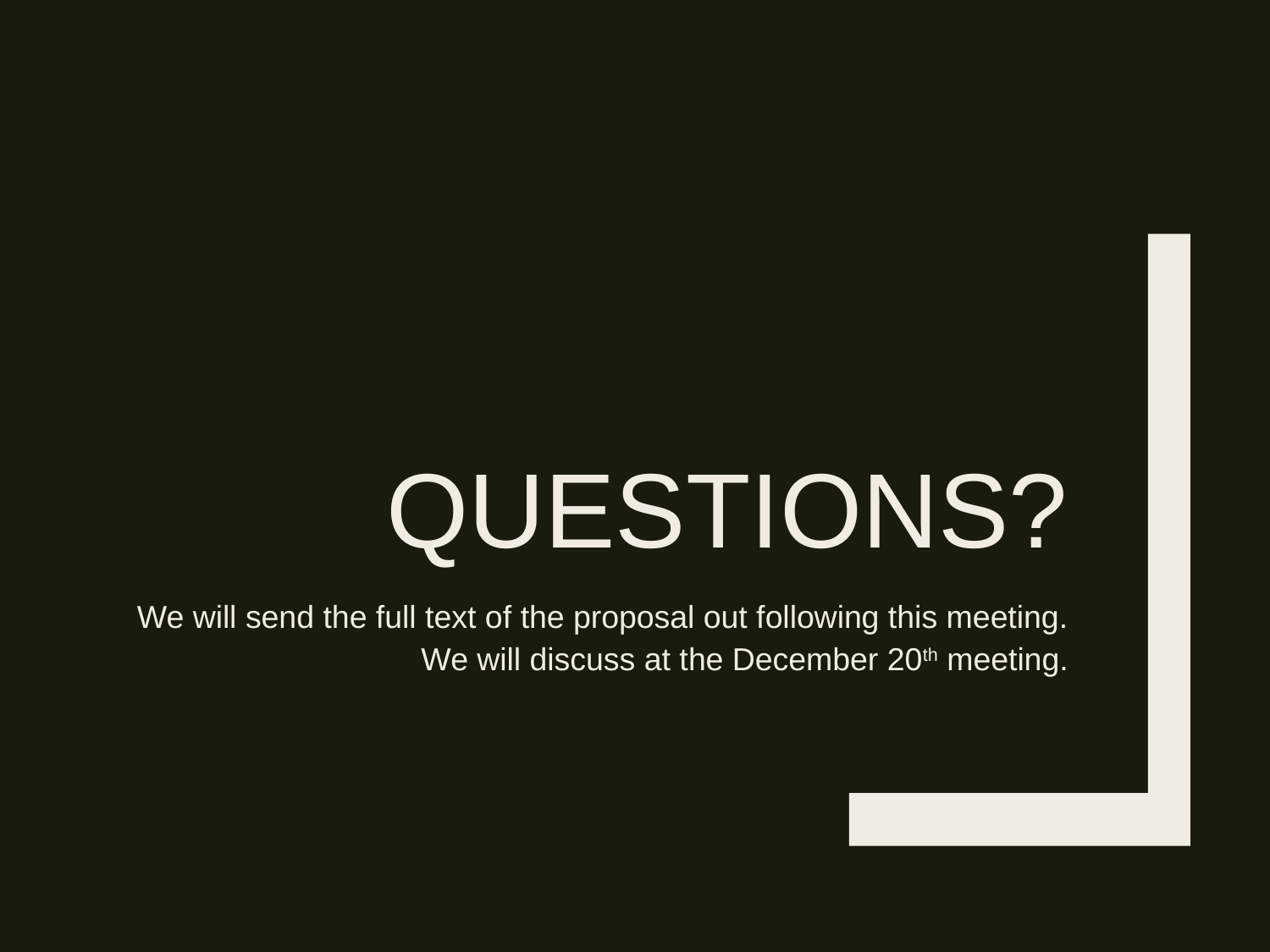

# Questions?
We will send the full text of the proposal out following this meeting.
We will discuss at the December 20th meeting.